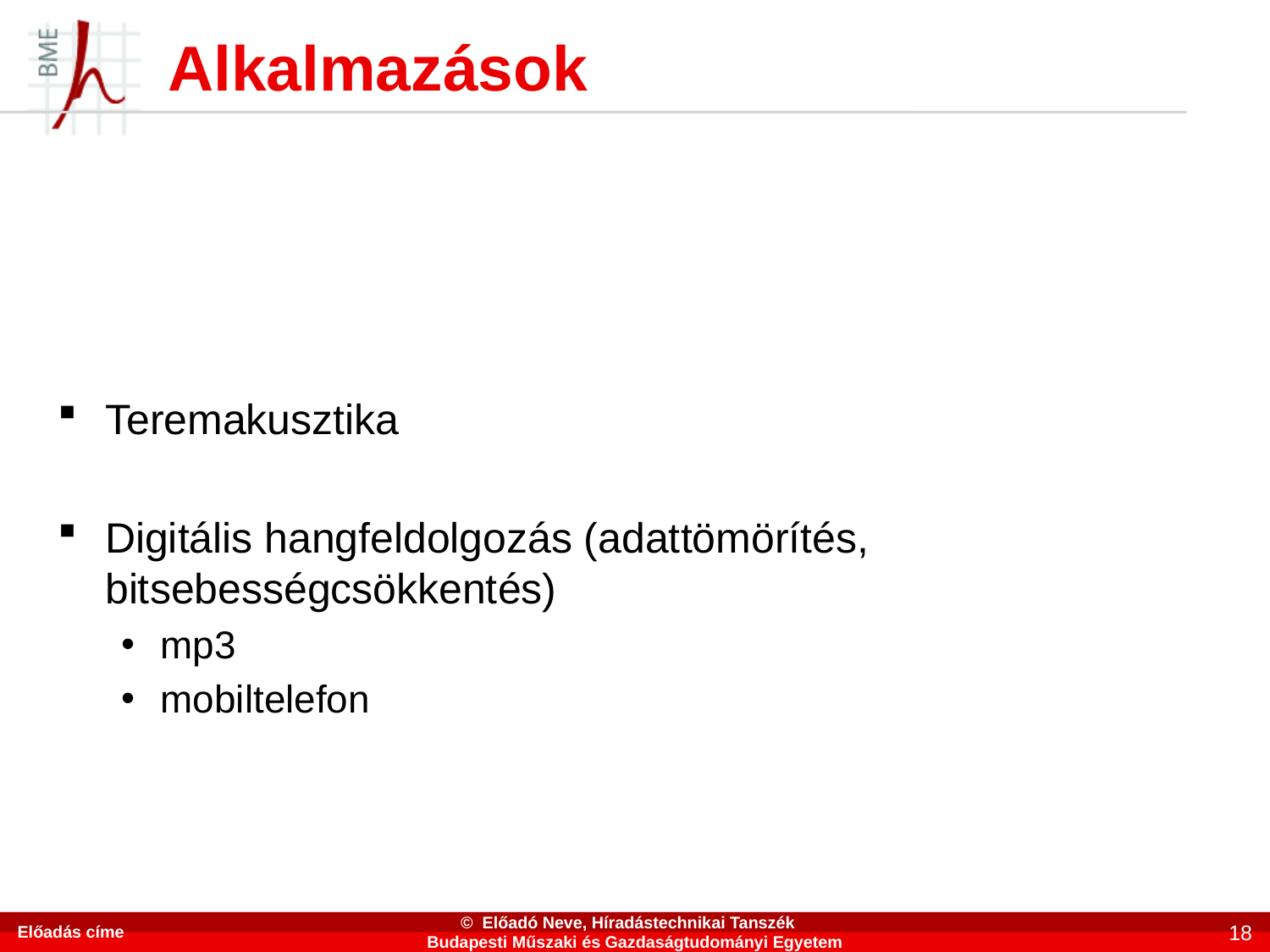

# Alkalmazások
Teremakusztika

Digitális hangfeldolgozás (adattömörítés, bitsebességcsökkentés)
mp3
mobiltelefon
Előadás címe
©  Előadó Neve, Híradástechnikai Tanszék    Budapesti Műszaki és Gazdaságtudományi Egyetem
18